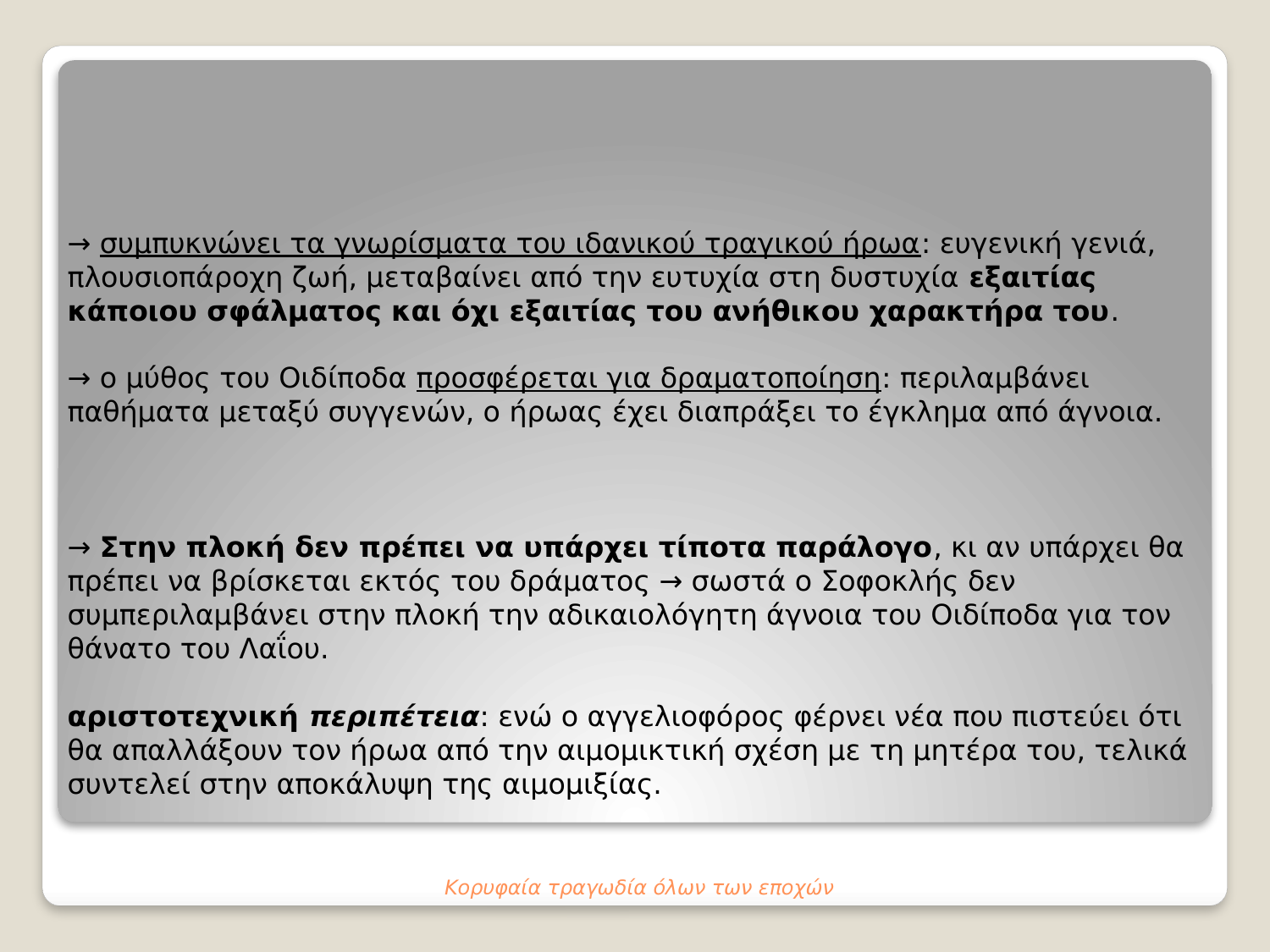

→ συμπυκνώνει τα γνωρίσματα του ιδανικού τραγικού ήρωα: ευγενική γενιά, πλουσιοπάροχη ζωή, μεταβαίνει από την ευτυχία στη δυστυχία εξαιτίας κάποιου σφάλματος και όχι εξαιτίας του ανήθικου χαρακτήρα του.
→ ο μύθος του Οιδίποδα προσφέρεται για δραματοποίηση: περιλαμβάνει παθήματα μεταξύ συγγενών, ο ήρωας έχει διαπράξει το έγκλημα από άγνοια.

→ Στην πλοκή δεν πρέπει να υπάρχει τίποτα παράλογο, κι αν υπάρχει θα πρέπει να βρίσκεται εκτός του δράματος → σωστά ο Σοφοκλής δεν συμπεριλαμβάνει στην πλοκή την αδικαιολόγητη άγνοια του Οιδίποδα για τον θάνατο του Λαΐου.

αριστοτεχνική περιπέτεια: ενώ ο αγγελιοφόρος φέρνει νέα που πιστεύει ότι θα απαλλάξουν τον ήρωα από την αιμομικτική σχέση με τη μητέρα του, τελικά συντελεί στην αποκάλυψη της αιμομιξίας.
# Κορυφαία τραγωδία όλων των εποχών